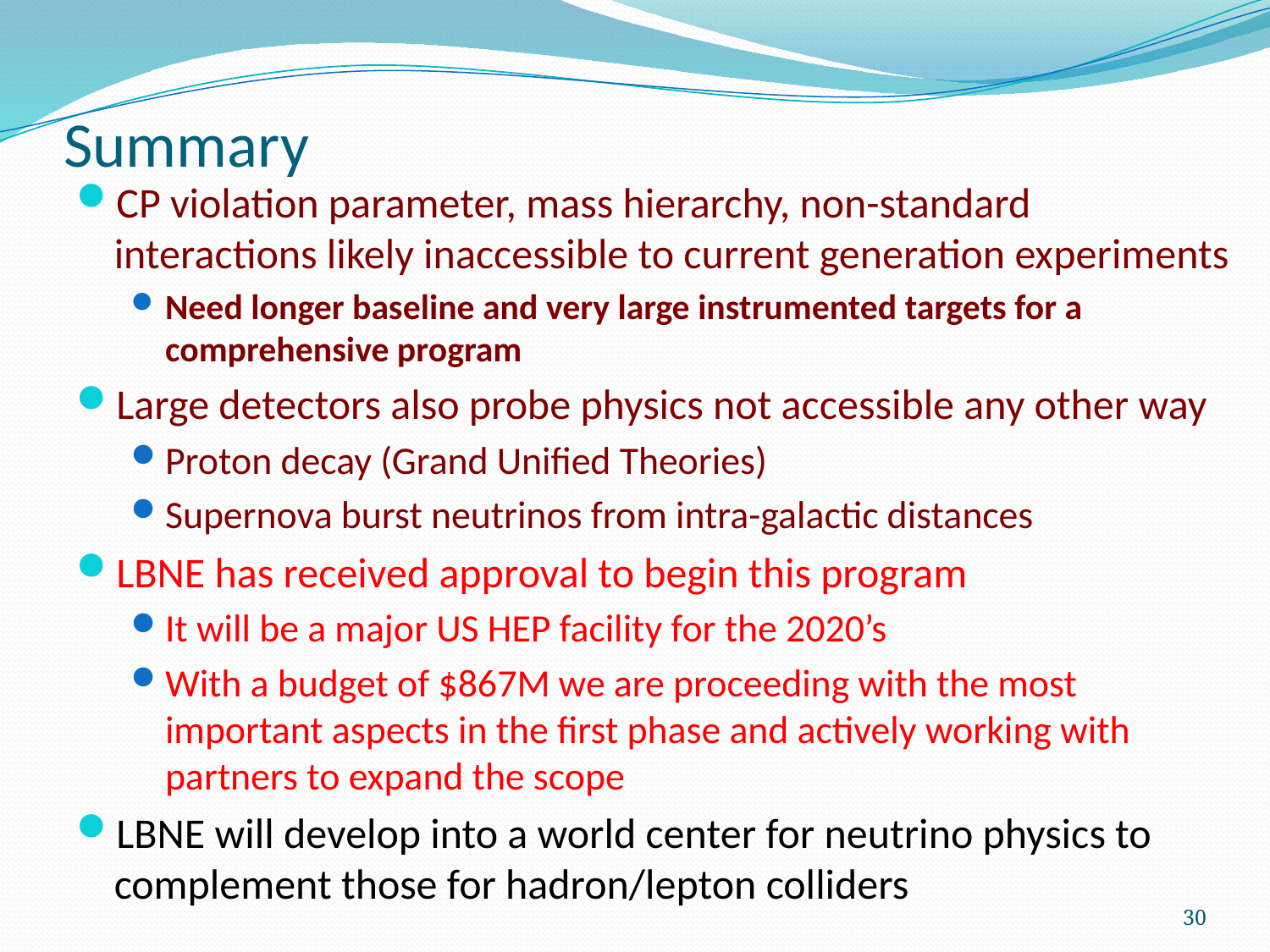

# Summary
CP violation parameter, mass hierarchy, non-standard interactions likely inaccessible to current generation experiments
Need longer baseline and very large instrumented targets for a comprehensive program
Large detectors also probe physics not accessible any other way
Proton decay (Grand Unified Theories)
Supernova burst neutrinos from intra-galactic distances
LBNE has received approval to begin this program
It will be a major US HEP facility for the 2020’s
With a budget of $867M we are proceeding with the most important aspects in the first phase and actively working with partners to expand the scope
LBNE will develop into a world center for neutrino physics to complement those for hadron/lepton colliders
30